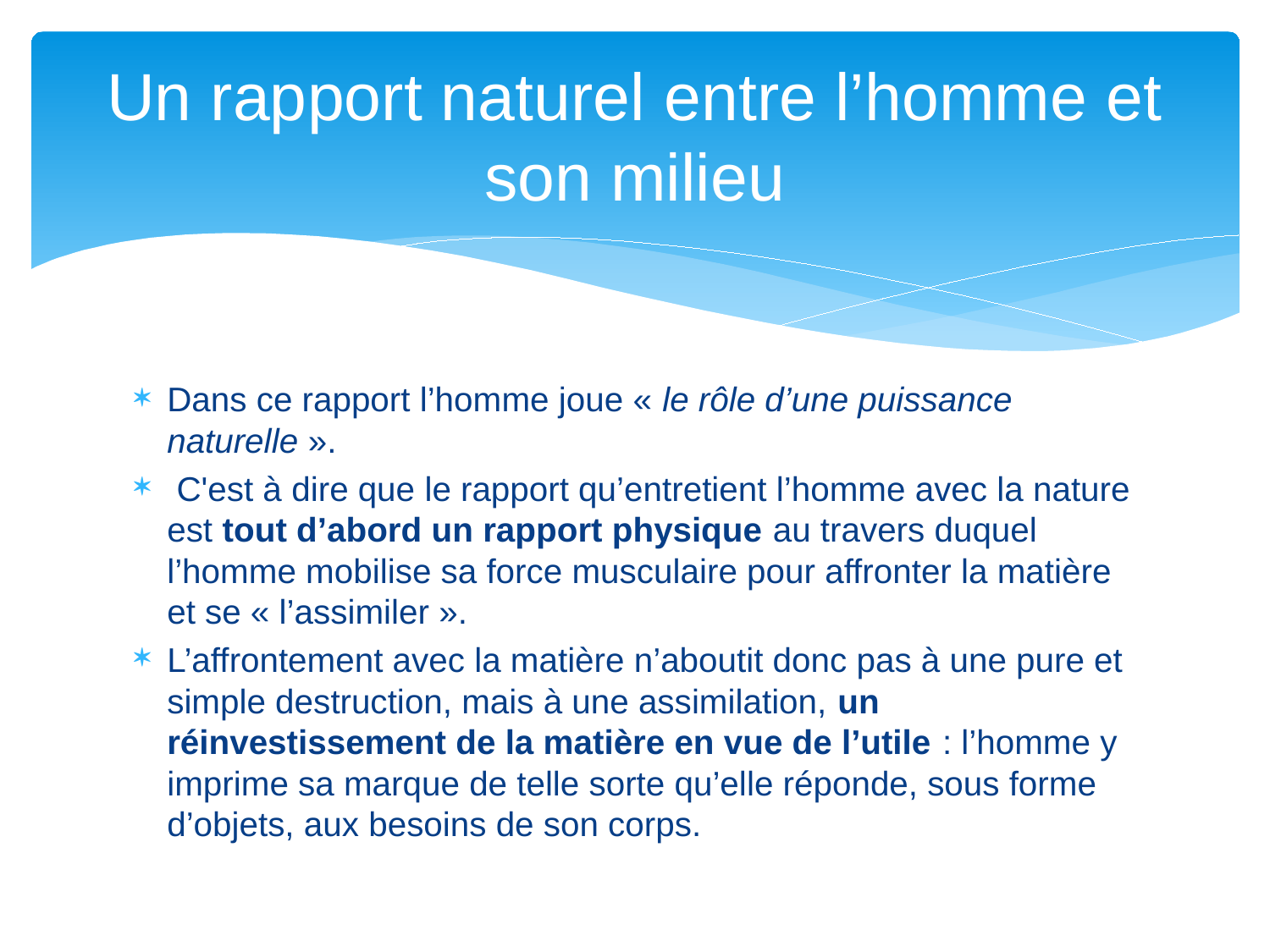

# Un rapport naturel entre l’homme et son milieu
Dans ce rapport l’homme joue « le rôle d’une puissance naturelle ».
 C'est à dire que le rapport qu’entretient l’homme avec la nature est tout d’abord un rapport physique au travers duquel l’homme mobilise sa force musculaire pour affronter la matière et se « l’assimiler ».
L’affrontement avec la matière n’aboutit donc pas à une pure et simple destruction, mais à une assimilation, un réinvestissement de la matière en vue de l’utile : l’homme y imprime sa marque de telle sorte qu’elle réponde, sous forme d’objets, aux besoins de son corps.